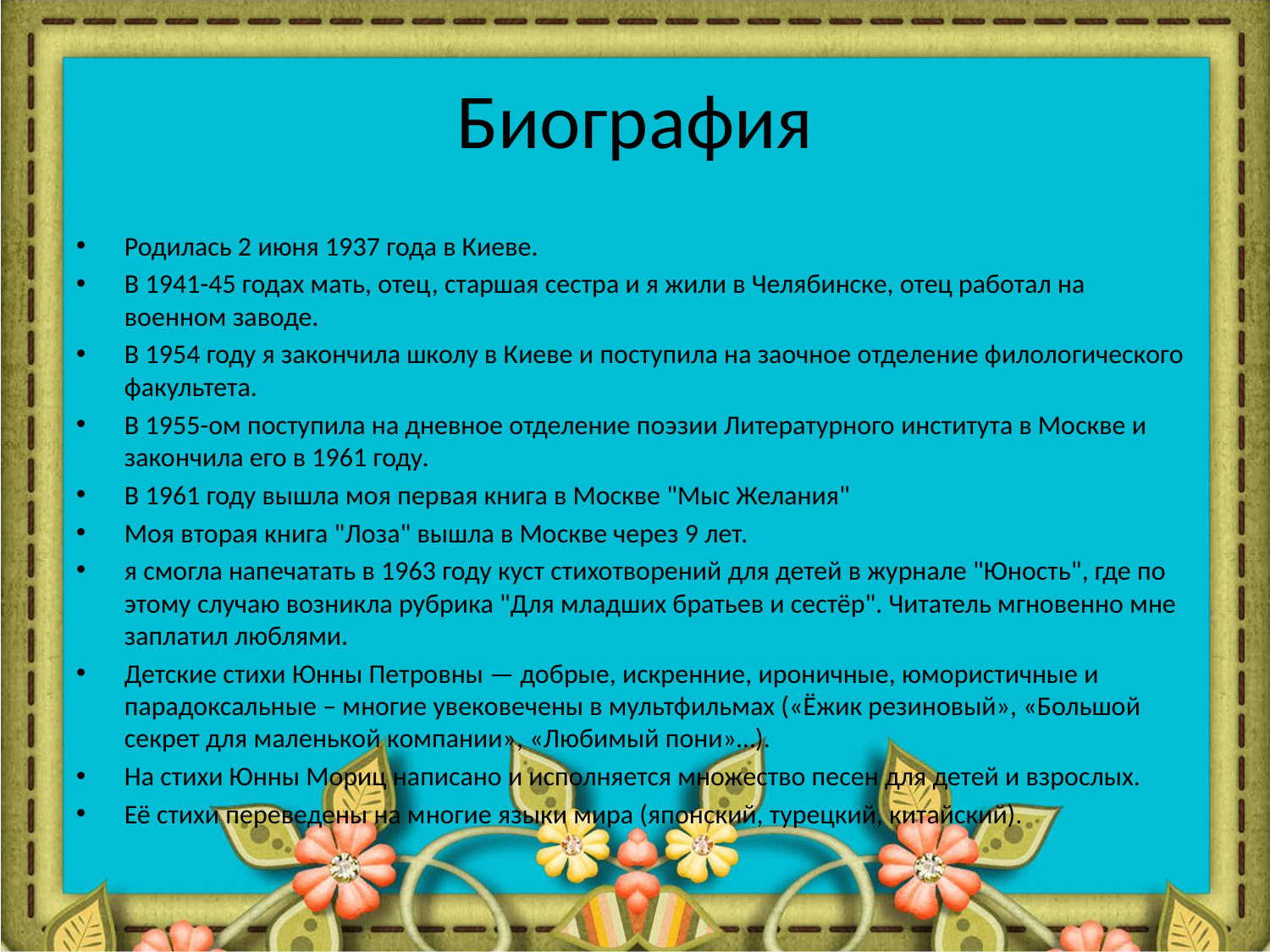

# Биография
Родилась 2 июня 1937 года в Киеве.
В 1941-45 годах мать, отец, старшая сестра и я жили в Челябинске, отец работал на военном заводе.
В 1954 году я закончила школу в Киеве и поступила на заочное отделение филологического факультета.
В 1955-ом поступила на дневное отделение поэзии Литературного института в Москве и закончила его в 1961 году.
В 1961 году вышла моя первая книга в Москве "Мыс Желания"
Моя вторая книга "Лоза" вышла в Москве через 9 лет.
я смогла напечатать в 1963 году куст стихотворений для детей в журнале "Юность", где по этому случаю возникла рубрика "Для младших братьев и сестёр". Читатель мгновенно мне заплатил люблями.
Детские стихи Юнны Петровны — добрые, искренние, ироничные, юмористичные и парадоксальные – многие увековечены в мультфильмах («Ёжик резиновый», «Большой секрет для маленькой компании», «Любимый пони»…).
На стихи Юнны Мориц написано и исполняется множество песен для детей и взрослых.
Её стихи переведены на многие языки мира (японский, турецкий, китайский).